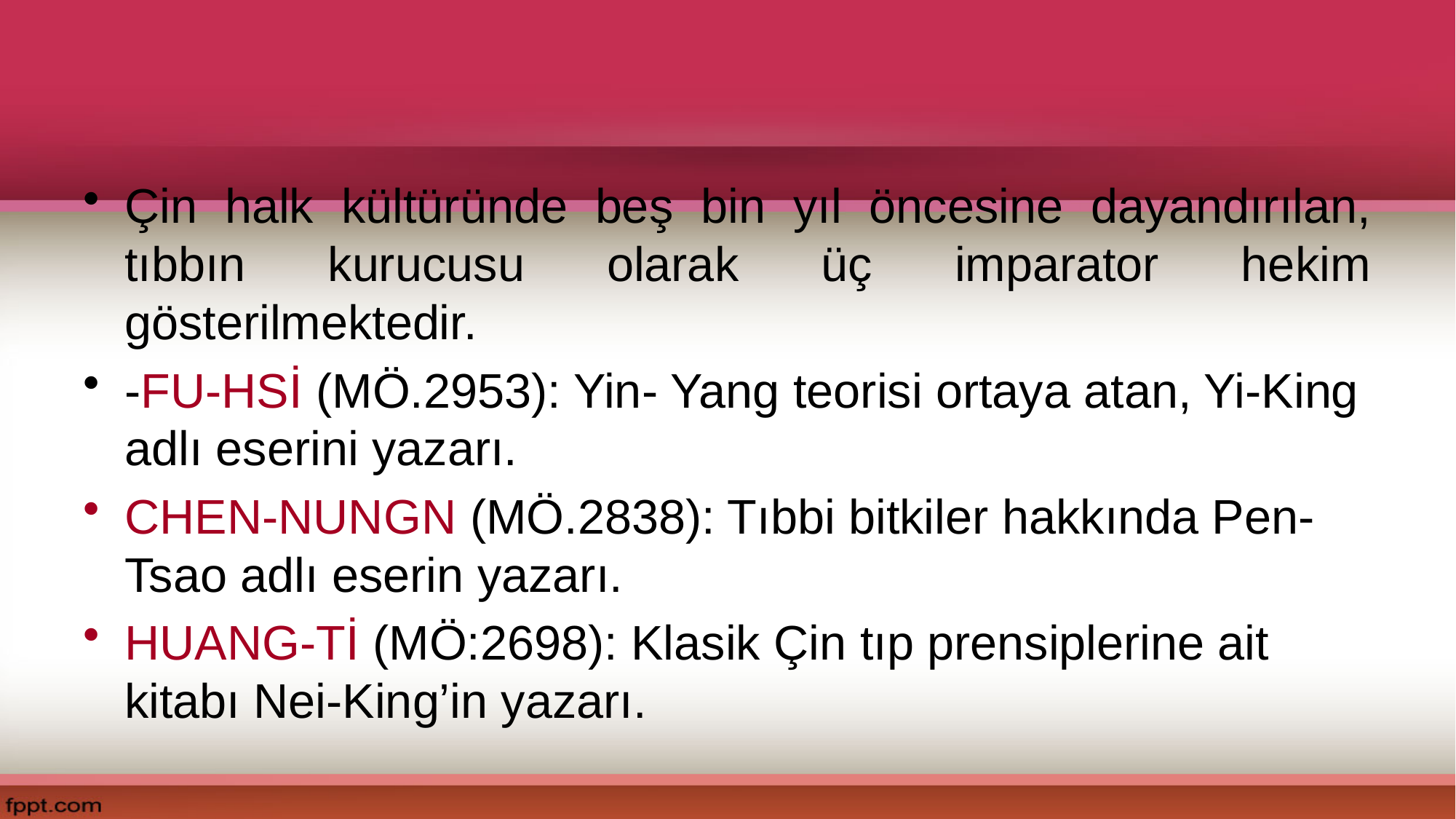

#
Çin halk kültüründe beş bin yıl öncesine dayandırılan, tıbbın kurucusu olarak üç imparator hekim gösterilmektedir.
-FU-HSİ (MÖ.2953): Yin- Yang teorisi ortaya atan, Yi-King adlı eserini yazarı.
CHEN-NUNGN (MÖ.2838): Tıbbi bitkiler hakkında Pen-Tsao adlı eserin yazarı.
HUANG-Tİ (MÖ:2698): Klasik Çin tıp prensiplerine ait kitabı Nei-King’in yazarı.